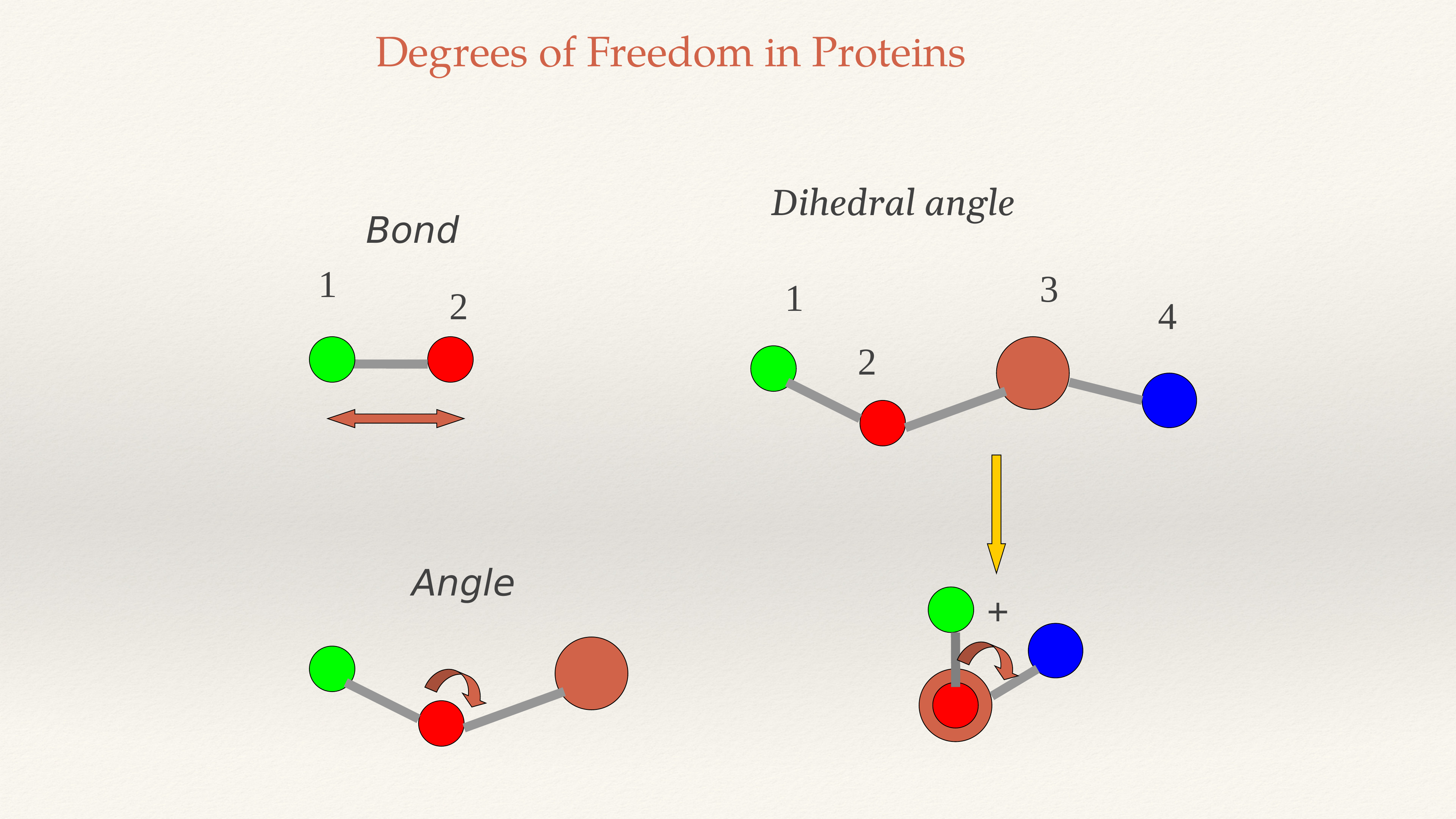

Degrees of Freedom in Proteins
Dihedral angle
Bond
1
3
1
2
4
2

Angle
+